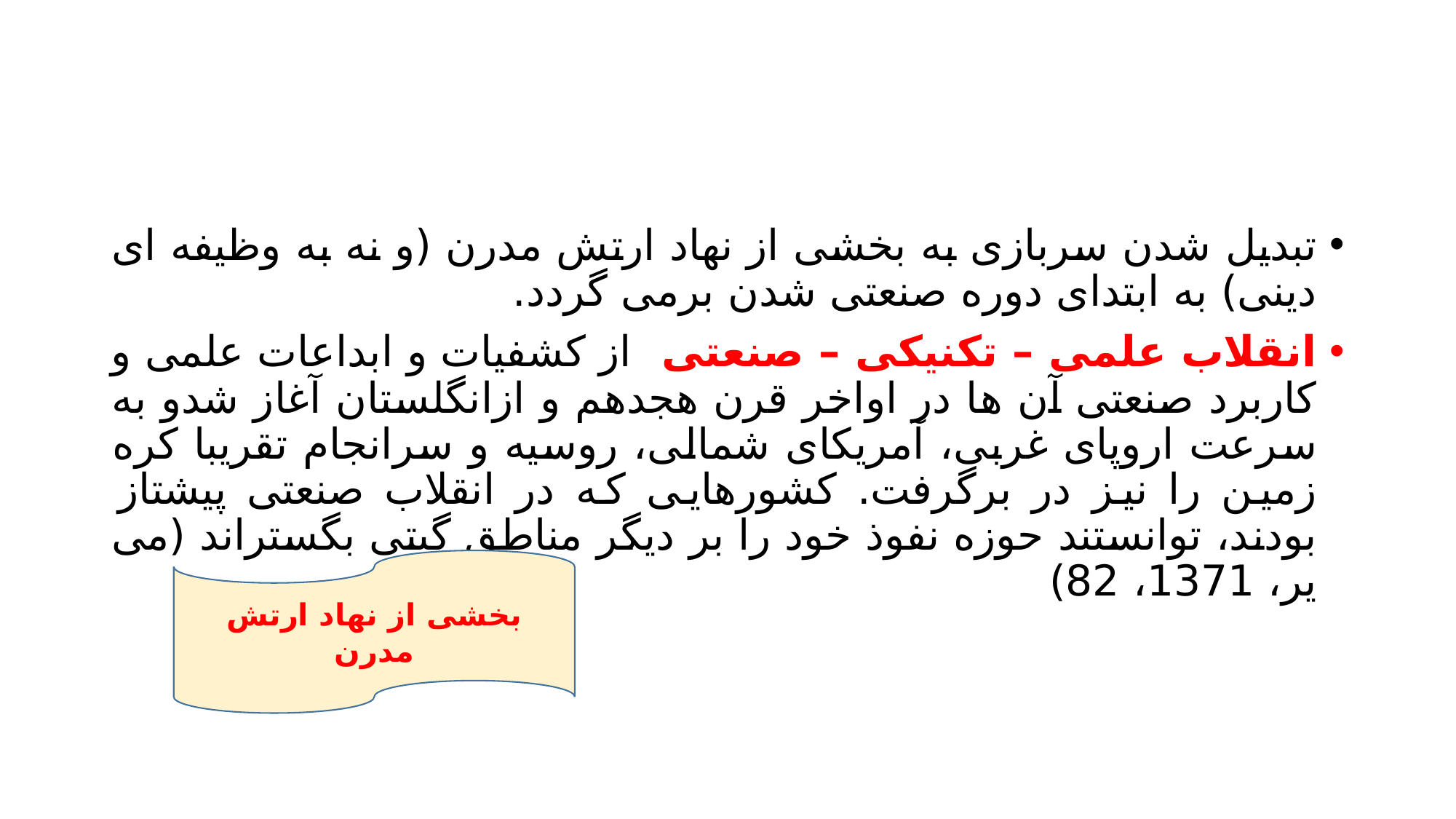

#
تبدیل شدن سربازی به بخشی از نهاد ارتش مدرن (و نه به وظیفه ای دینی) به ابتدای دوره صنعتی شدن برمی گردد.
انقلاب علمی – تکنیکی – صنعتی  از کشفیات و ابداعات علمی و کاربرد صنعتی آن ها در اواخر قرن هجدهم و ازانگلستان آغاز شدو به سرعت اروپای غربی، آمریکای شمالی، روسیه و سرانجام تقریبا کره زمین را نیز در برگرفت. کشورهایی که در انقلاب صنعتی پیشتاز بودند، توانستند حوزه نفوذ خود را بر دیگر مناطق گیتی بگستراند (می یر، 1371، 82)
بخشی از نهاد ارتش مدرن